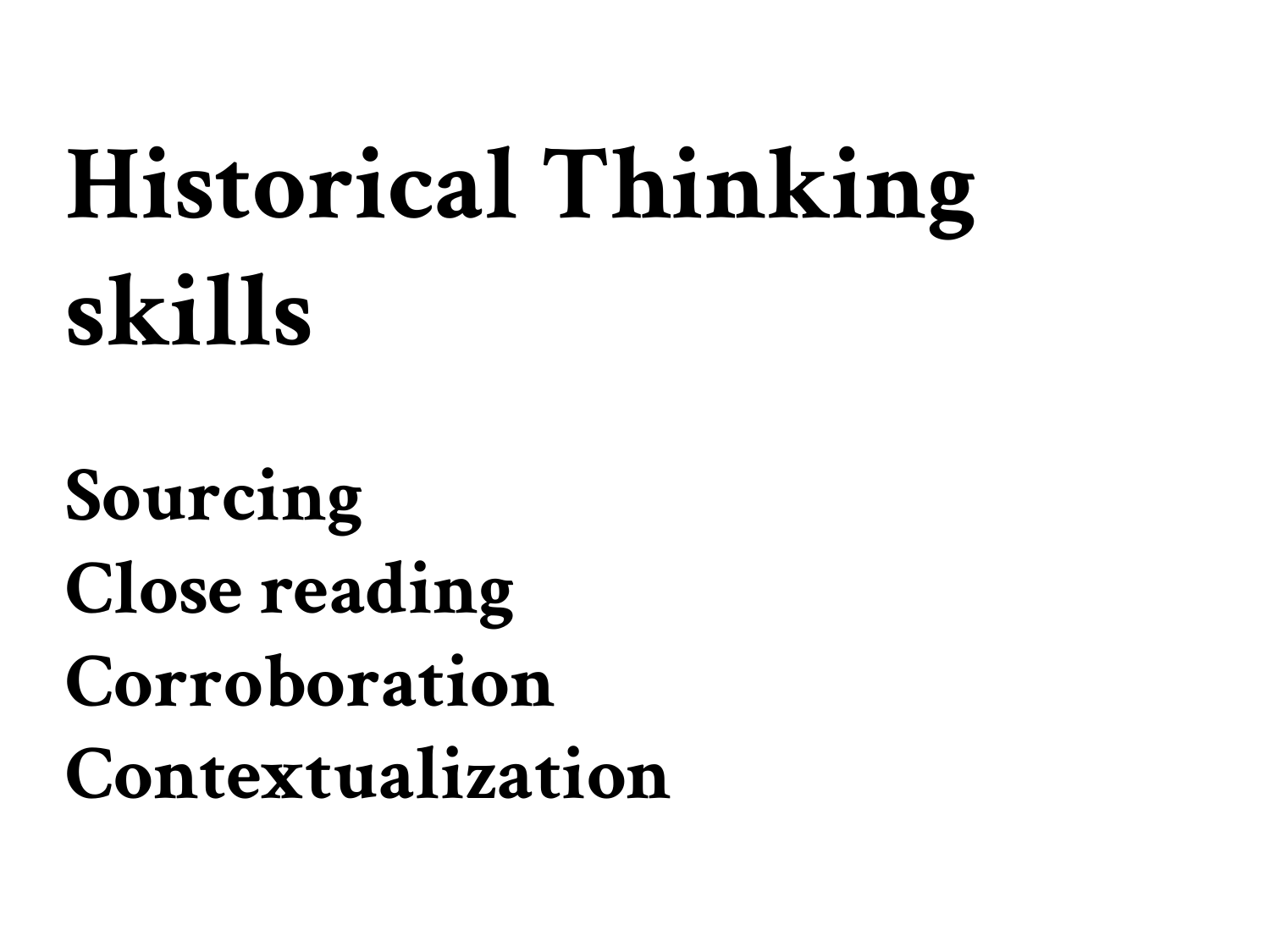

# Historical Thinking skills Sourcing Close reading Corroboration Contextualization